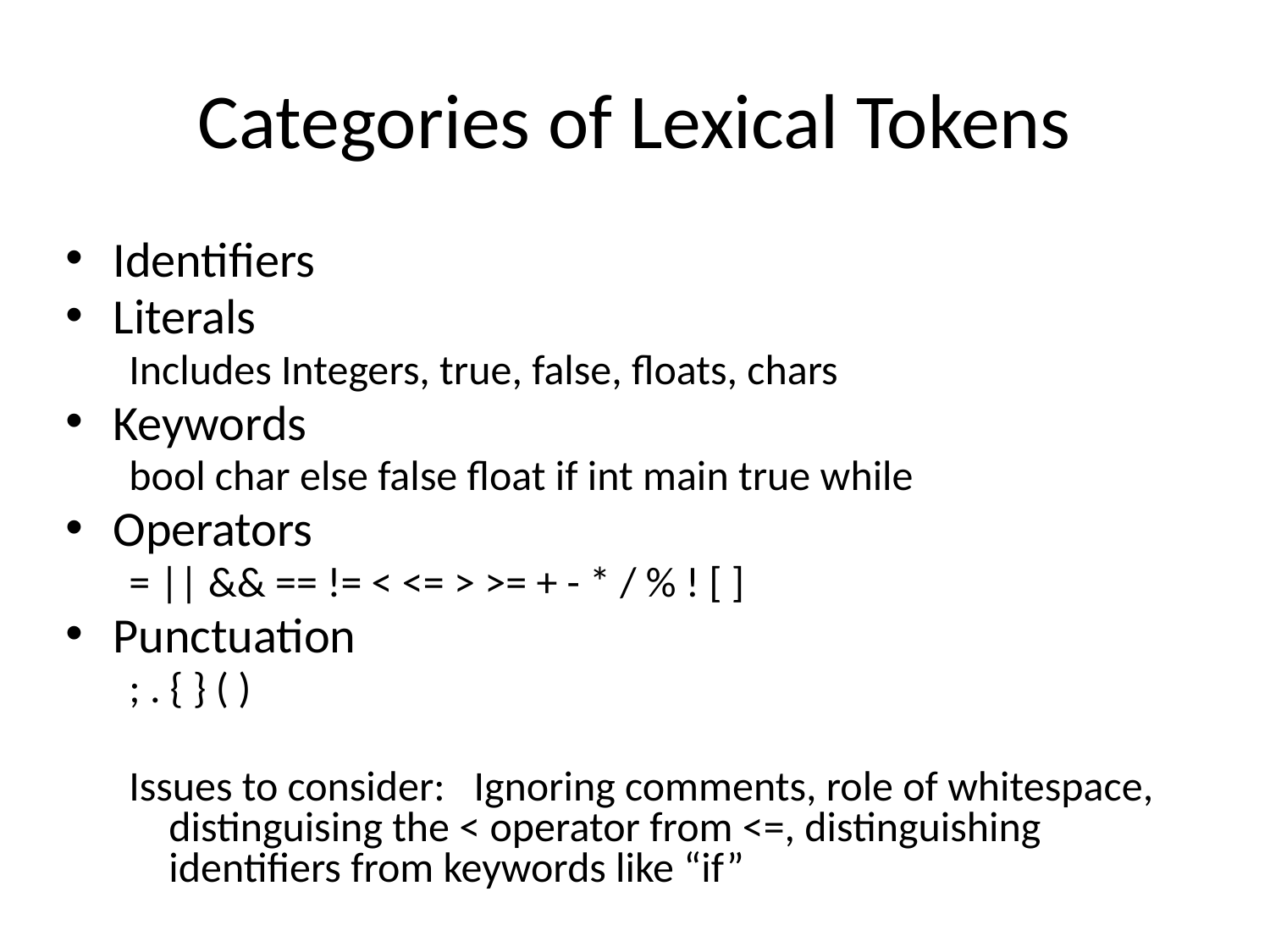

# Categories of Lexical Tokens
Identifiers
Literals
Includes Integers, true, false, floats, chars
Keywords
bool char else false float if int main true while
Operators
= || && == != < <= > >= + - * / % ! [ ]
Punctuation
; . { } ( )

Issues to consider:   Ignoring comments, role of whitespace, distinguising the < operator from <=, distinguishing identifiers from keywords like “if”